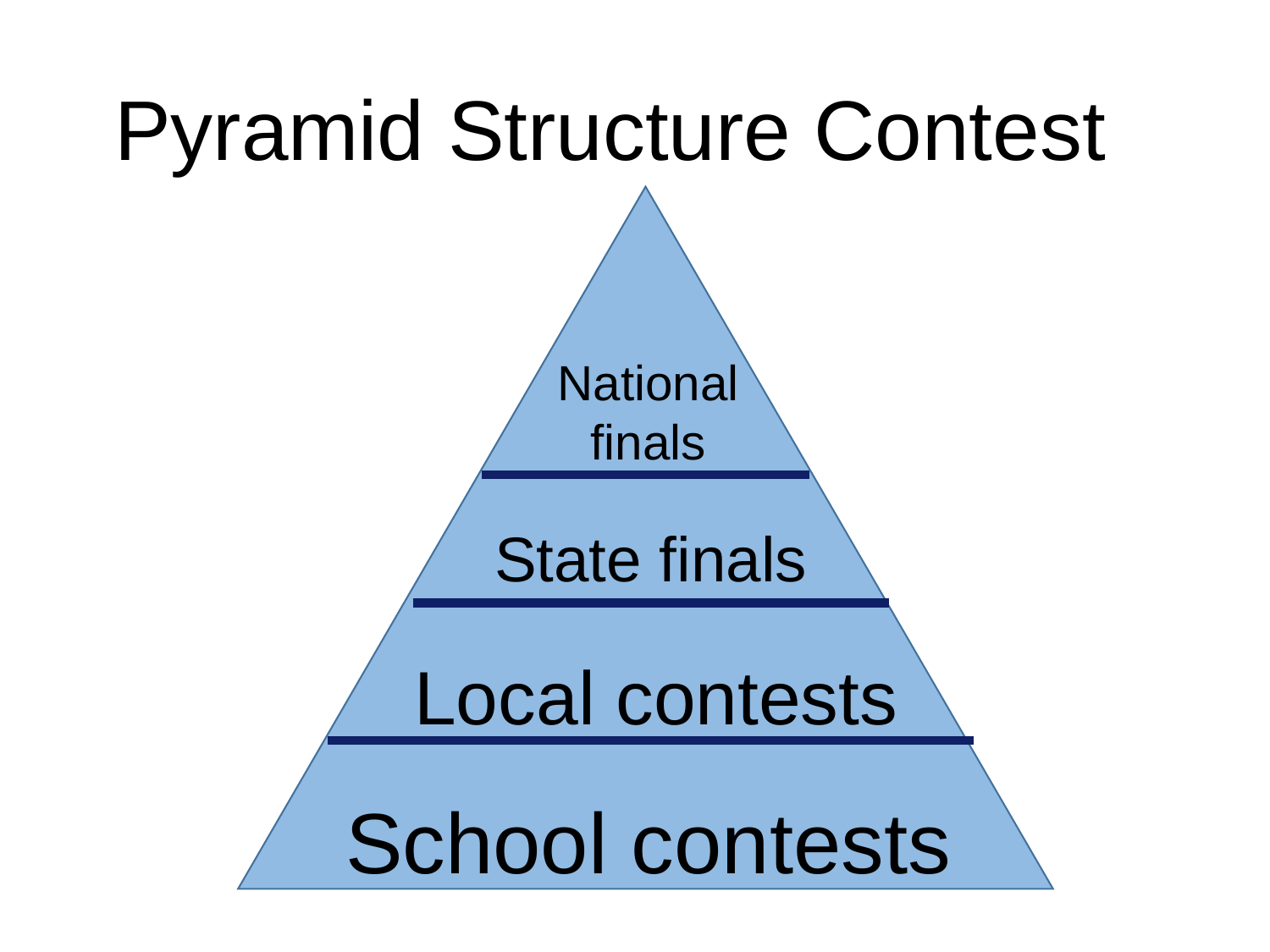

Pyramid Structure Contest

National finals
State finals

Local contests

School contests